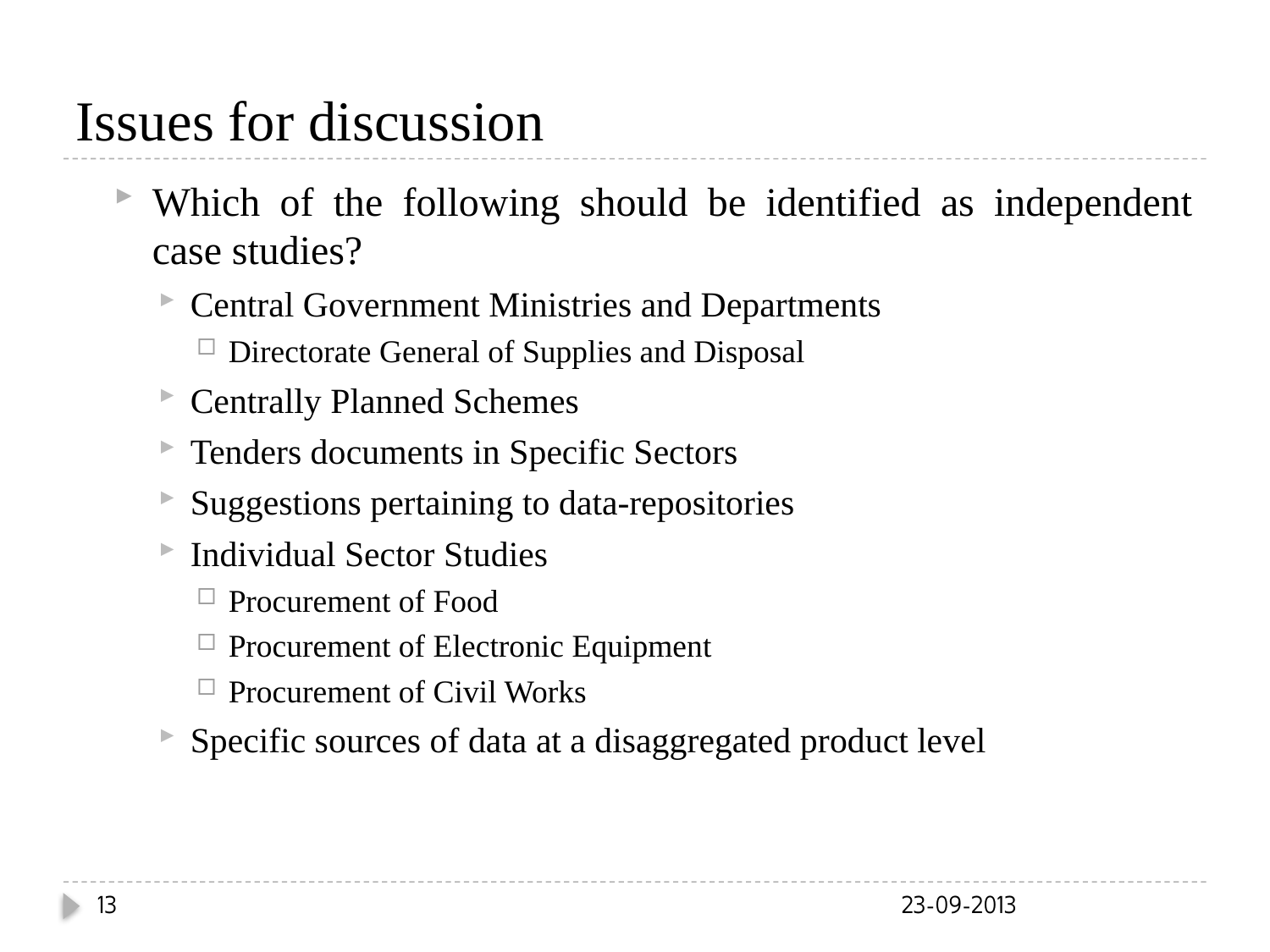

# Issues for discussion
Which of the following should be identified as independent case studies?
Central Government Ministries and Departments
Directorate General of Supplies and Disposal
Centrally Planned Schemes
Tenders documents in Specific Sectors
Suggestions pertaining to data-repositories
Individual Sector Studies
Procurement of Food
Procurement of Electronic Equipment
Procurement of Civil Works
Specific sources of data at a disaggregated product level

13
23-09-2013